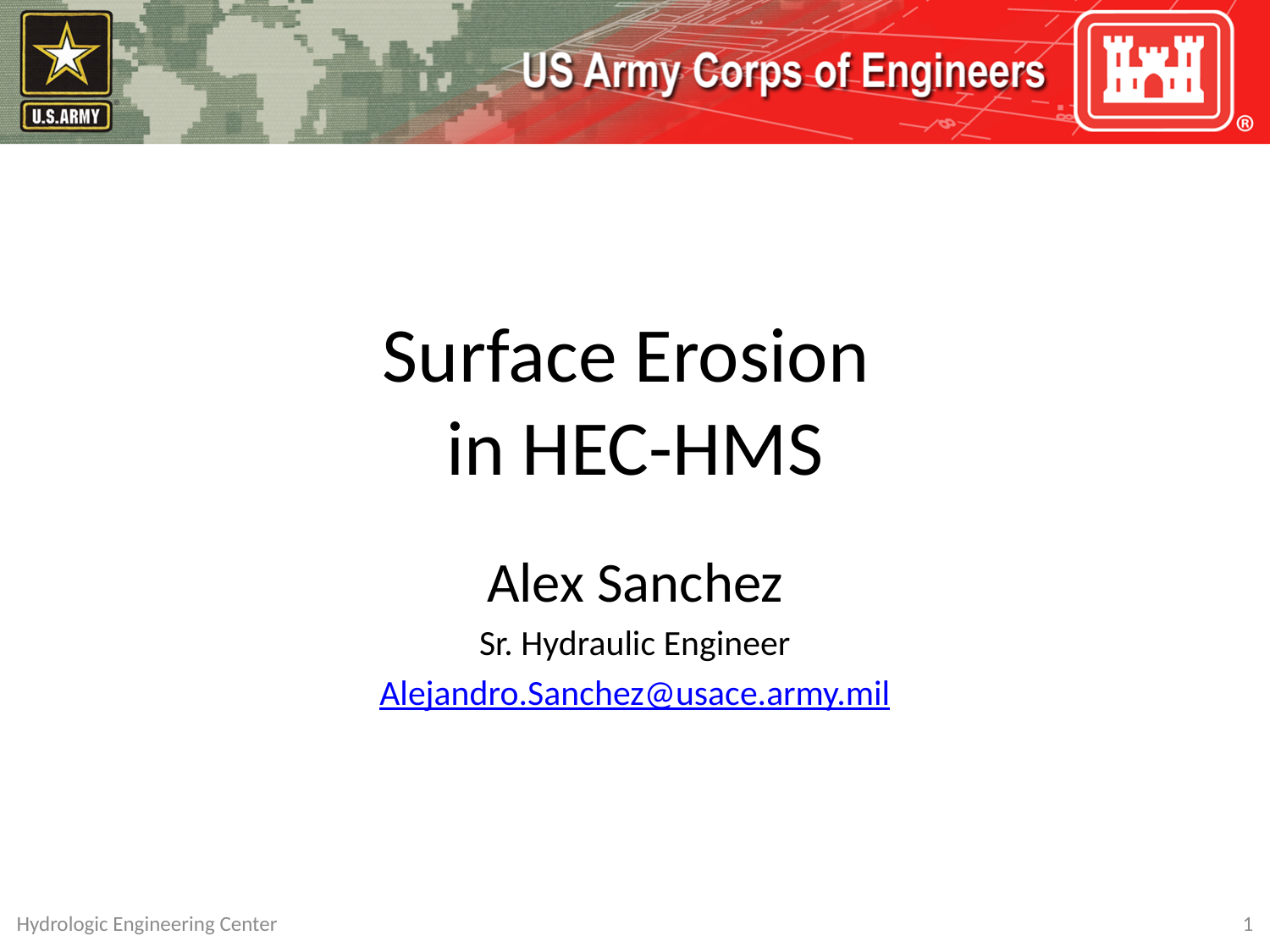

# Surface Erosion in HEC-HMS
Alex Sanchez
Sr. Hydraulic Engineer
Alejandro.Sanchez@usace.army.mil

1
Hydrologic Engineering Center